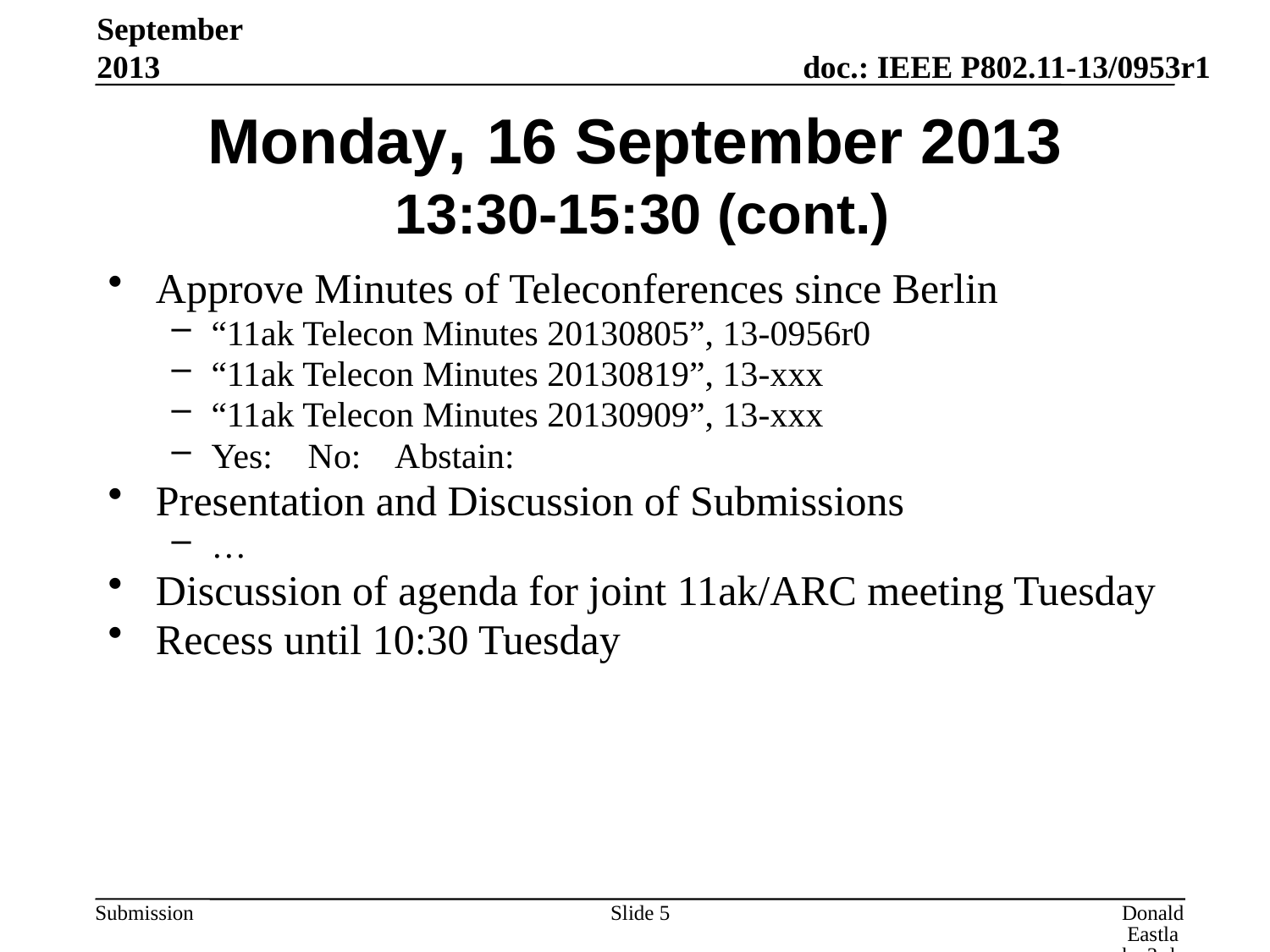

September 2013
# Monday, 16 September 2013 13:30-15:30 (cont.)
Approve Minutes of Teleconferences since Berlin
“11ak Telecon Minutes 20130805”, 13-0956r0
“11ak Telecon Minutes 20130819”, 13-xxx
“11ak Telecon Minutes 20130909”, 13-xxx
Yes:    No:    Abstain:
Presentation and Discussion of Submissions
…
Discussion of agenda for joint 11ak/ARC meeting Tuesday
Recess until 10:30 Tuesday

Slide 5
Donald Eastlake 3rd, Huawei Technologies